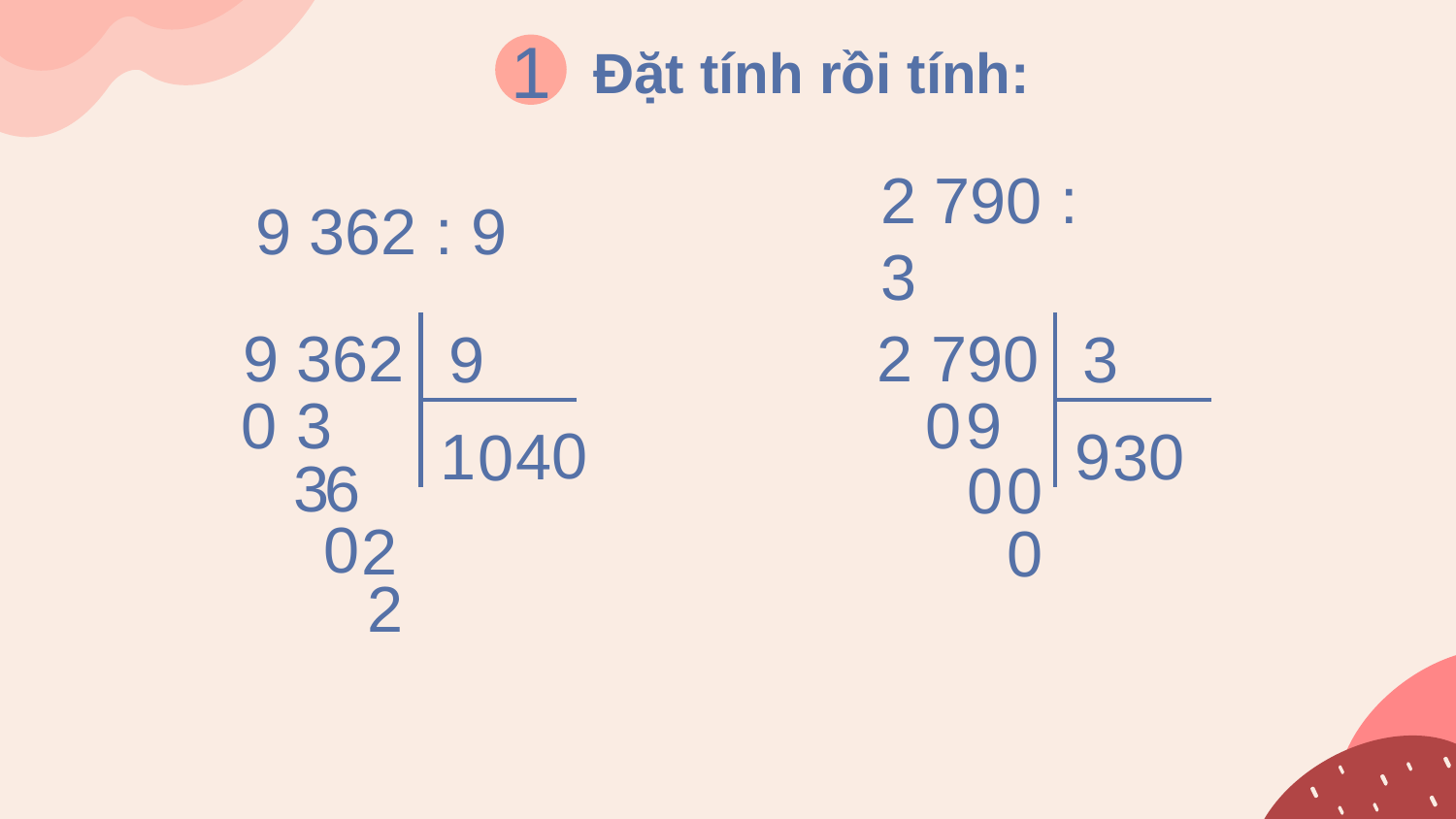

1
Đặt tính rồi tính:
9 362 : 9
2 790 : 3
9 362
2 790
9
3
0
3
0
9
0
1
4
9
0
0
3
6
3
0
0
0
2
0
2